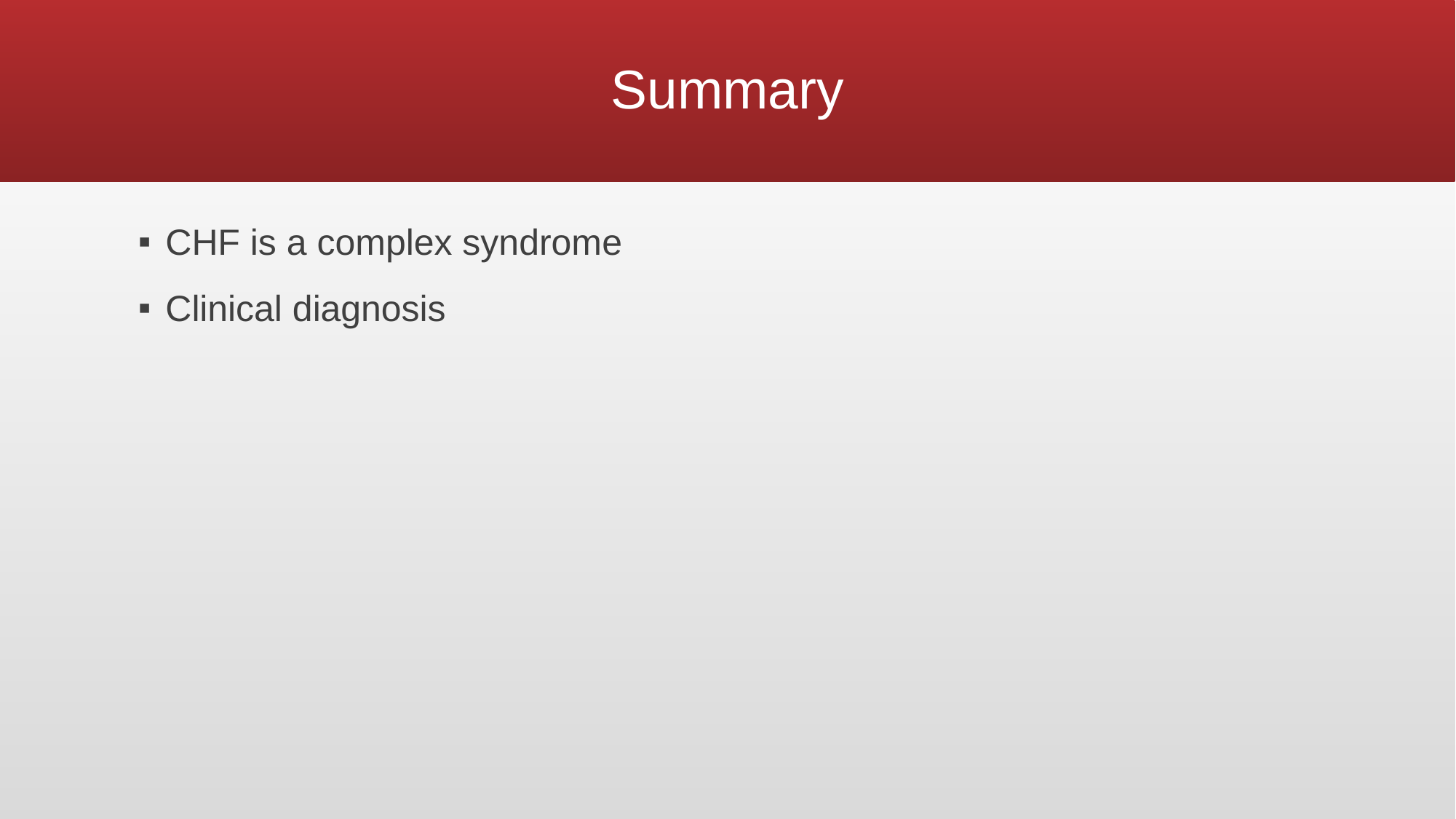

# Summary
CHF is a complex syndrome
Clinical diagnosis